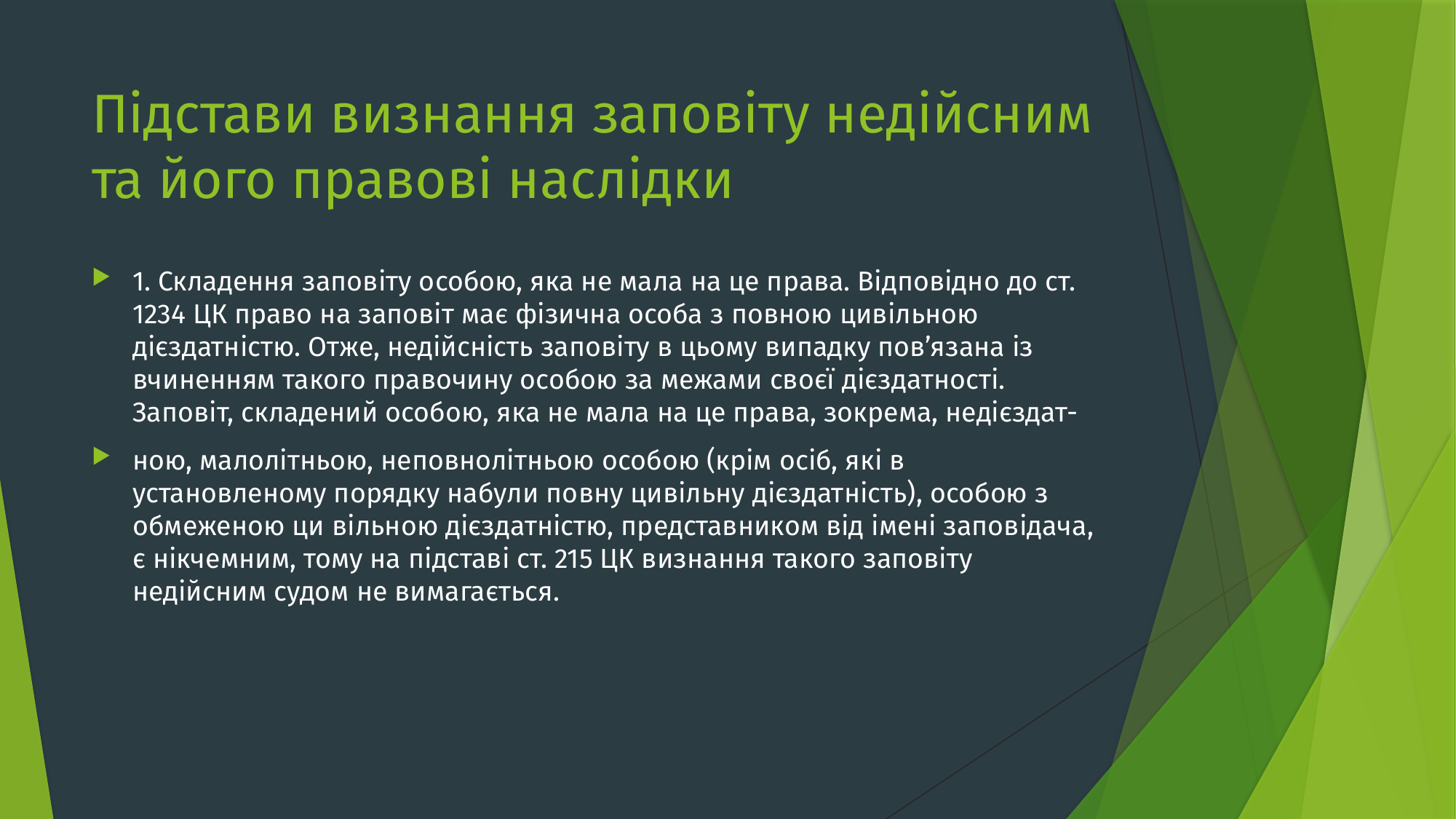

# Підстави визнання заповіту недійсним та його правові наслідки
1. Складення заповіту особою, яка не мала на це права. Відповідно до ст. 1234 ЦК право на заповіт має фізична особа з повною цивільною дієздатністю. Отже, недійсність заповіту в цьому випадку пов’язана із вчиненням такого правочину особою за межами своєї дієздатності. Заповіт, складений особою, яка не мала на це права, зокрема, недієздат-
ною, малолітньою, неповнолітньою особою (крім осіб, які в установленому порядку набули повну цивільну дієздатність), особою з обмеженою ци вільною дієздатністю, представником від імені заповідача, є нікчемним, тому на підставі ст. 215 ЦК визнання такого заповіту недійсним судом не вимагається.